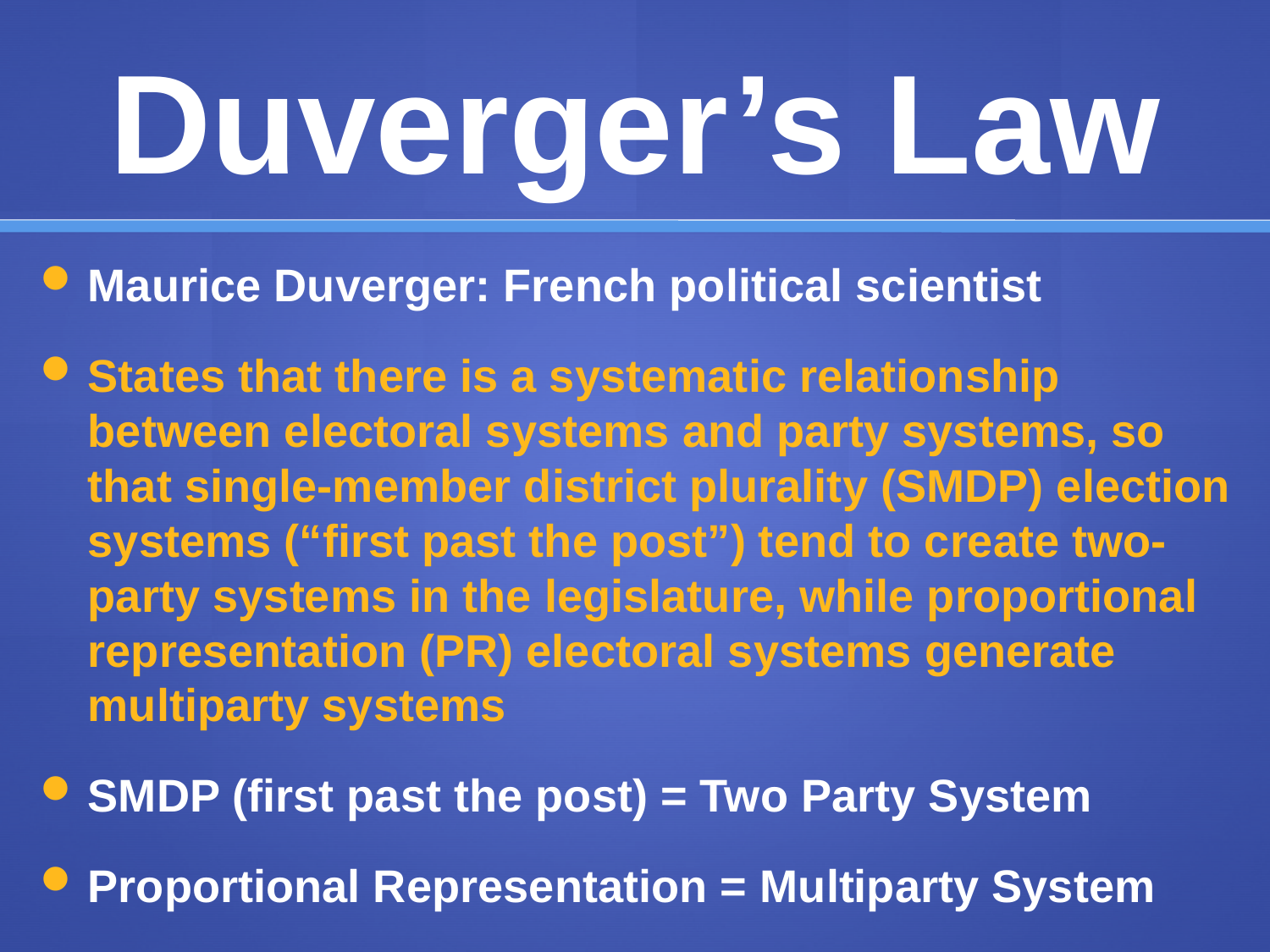

# Duverger’s Law
Maurice Duverger: French political scientist
States that there is a systematic relationship between electoral systems and party systems, so that single-member district plurality (SMDP) election systems (“first past the post”) tend to create two-party systems in the legislature, while proportional representation (PR) electoral systems generate multiparty systems
SMDP (first past the post) = Two Party System
Proportional Representation = Multiparty System